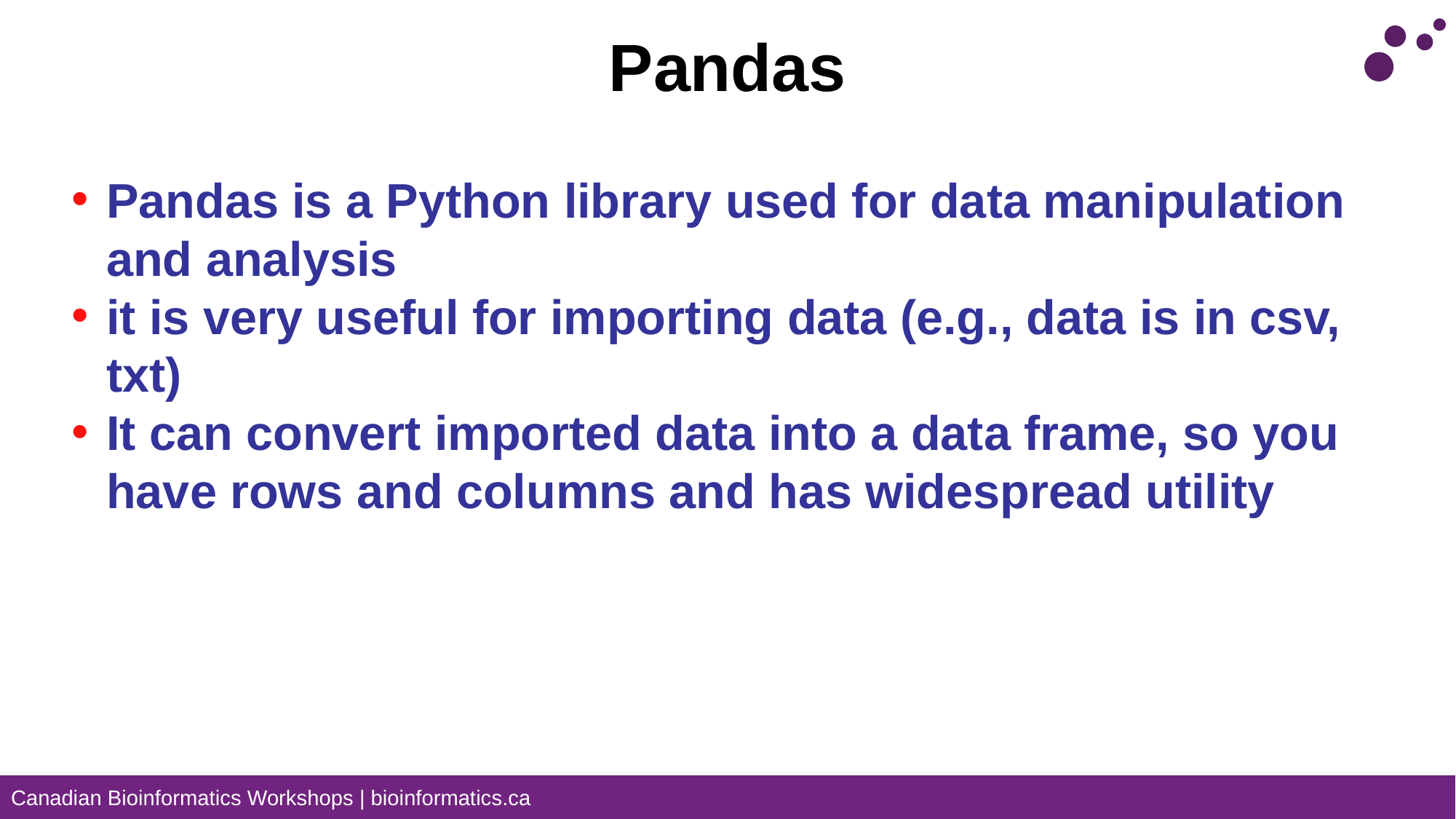

# Pandas
Pandas is a Python library used for data manipulation and analysis
it is very useful for importing data (e.g., data is in csv, txt)
It can convert imported data into a data frame, so you have rows and columns and has widespread utility